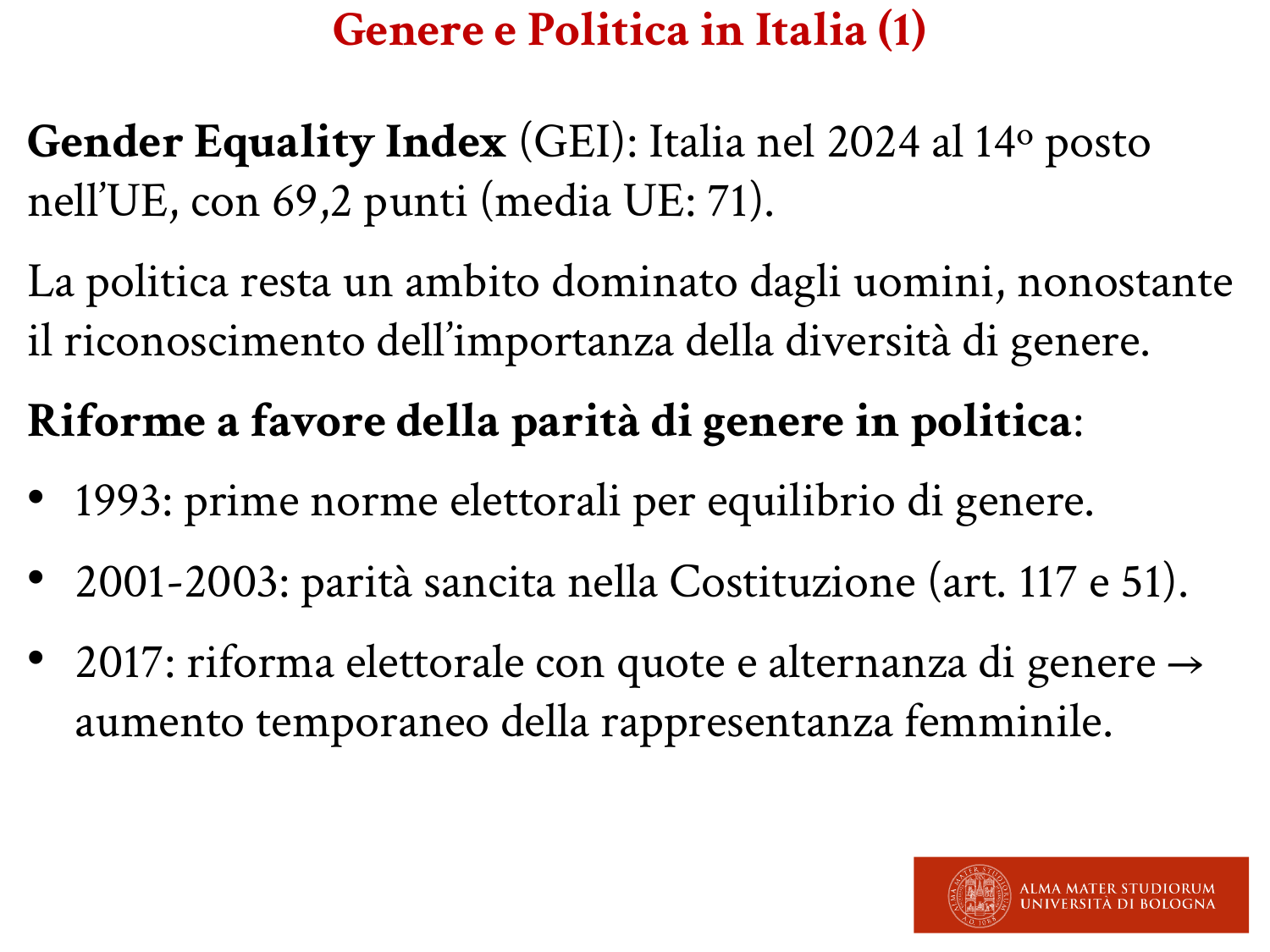

Genere e Politica in Italia (1)
Gender Equality Index (GEI): Italia nel 2024 al 14º posto nell’UE, con 69,2 punti (media UE: 71).
La politica resta un ambito dominato dagli uomini, nonostante il riconoscimento dell’importanza della diversità di genere.
Riforme a favore della parità di genere in politica:
1993: prime norme elettorali per equilibrio di genere.
2001-2003: parità sancita nella Costituzione (art. 117 e 51).
2017: riforma elettorale con quote e alternanza di genere → aumento temporaneo della rappresentanza femminile.